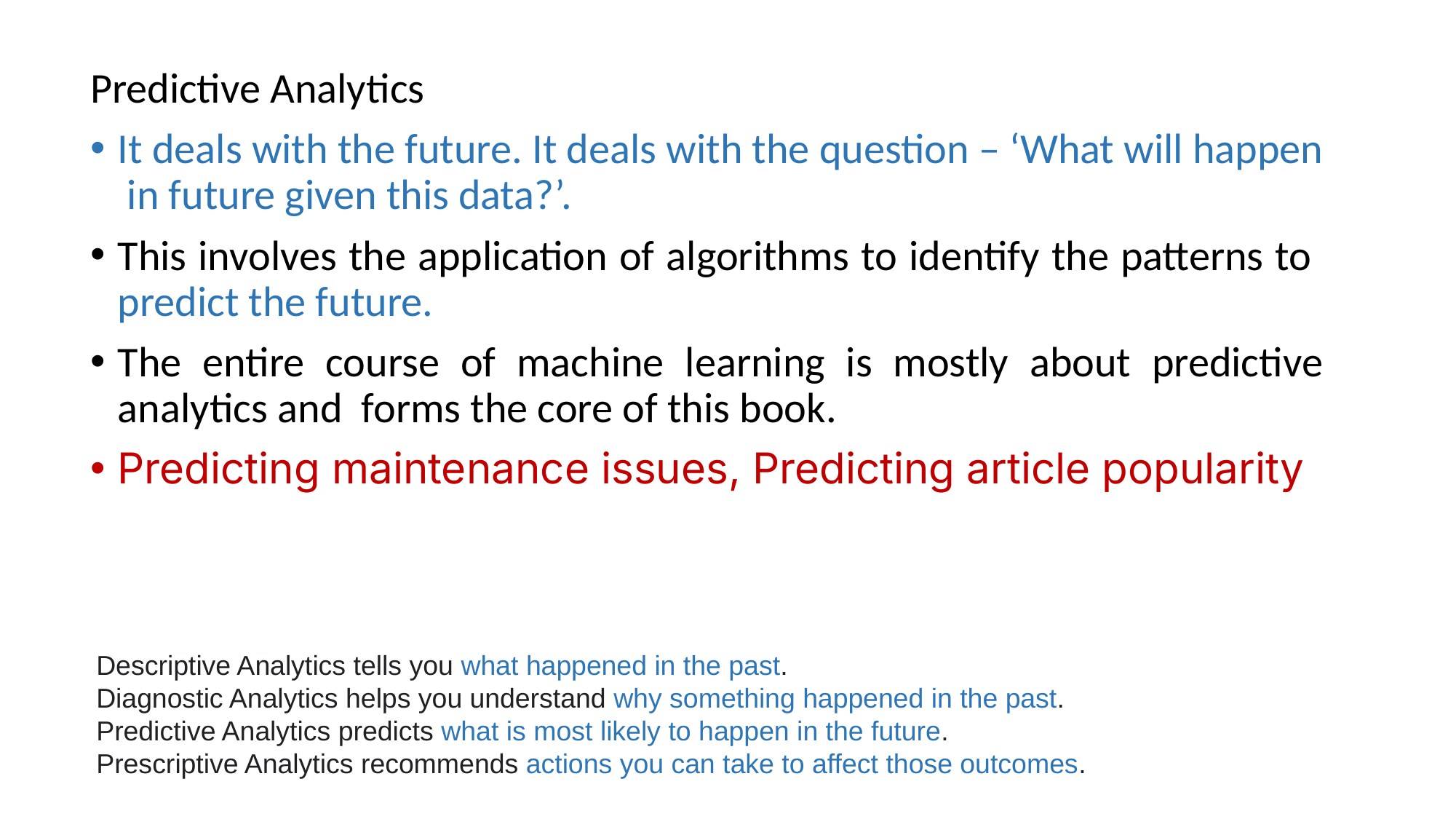

Predictive Analytics
It deals with the future. It deals with the question – ‘What will happen  in future given this data?’.
This involves the application of algorithms to identify the patterns to  predict the future.
The entire course of machine learning is mostly about predictive analytics and  forms the core of this book.
Predicting maintenance issues, Predicting article popularity
Descriptive Analytics tells you what happened in the past.
Diagnostic Analytics helps you understand why something happened in the past.
Predictive Analytics predicts what is most likely to happen in the future.
Prescriptive Analytics recommends actions you can take to affect those outcomes.